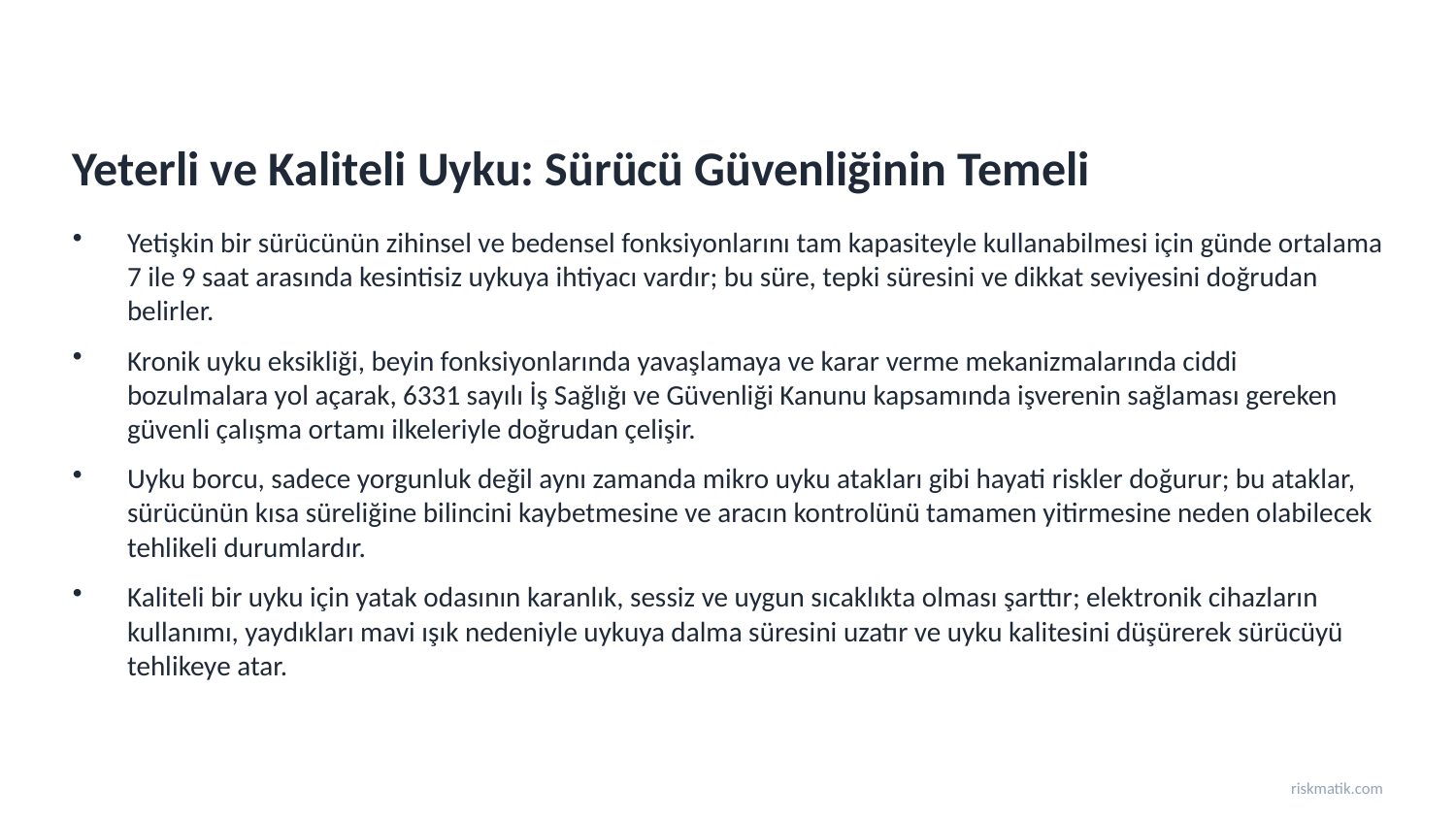

Yeterli ve Kaliteli Uyku: Sürücü Güvenliğinin Temeli
Yetişkin bir sürücünün zihinsel ve bedensel fonksiyonlarını tam kapasiteyle kullanabilmesi için günde ortalama 7 ile 9 saat arasında kesintisiz uykuya ihtiyacı vardır; bu süre, tepki süresini ve dikkat seviyesini doğrudan belirler.
Kronik uyku eksikliği, beyin fonksiyonlarında yavaşlamaya ve karar verme mekanizmalarında ciddi bozulmalara yol açarak, 6331 sayılı İş Sağlığı ve Güvenliği Kanunu kapsamında işverenin sağlaması gereken güvenli çalışma ortamı ilkeleriyle doğrudan çelişir.
Uyku borcu, sadece yorgunluk değil aynı zamanda mikro uyku atakları gibi hayati riskler doğurur; bu ataklar, sürücünün kısa süreliğine bilincini kaybetmesine ve aracın kontrolünü tamamen yitirmesine neden olabilecek tehlikeli durumlardır.
Kaliteli bir uyku için yatak odasının karanlık, sessiz ve uygun sıcaklıkta olması şarttır; elektronik cihazların kullanımı, yaydıkları mavi ışık nedeniyle uykuya dalma süresini uzatır ve uyku kalitesini düşürerek sürücüyü tehlikeye atar.
riskmatik.com